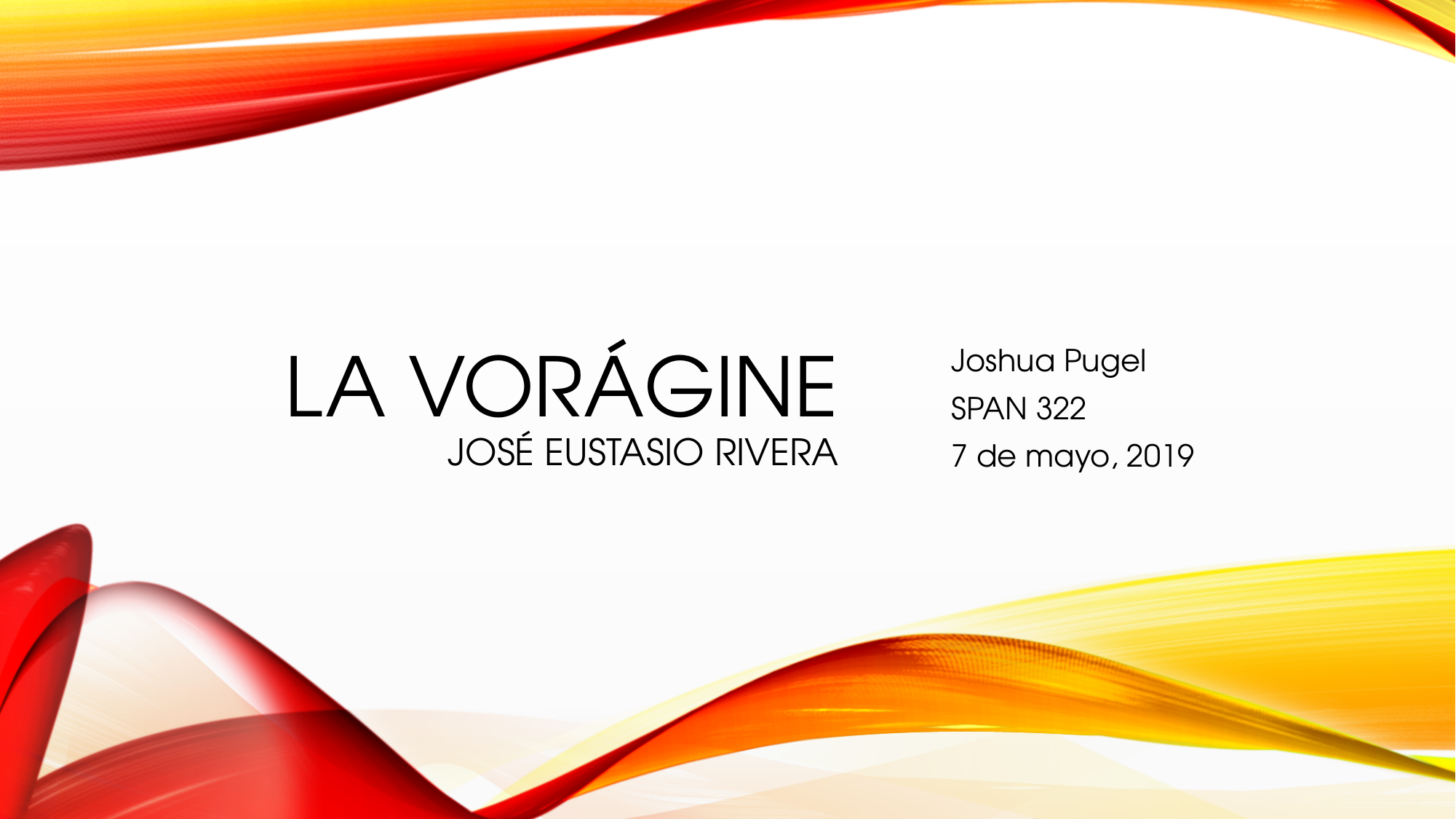

Joshua Pugel
SPAN 322
7 de mayo, 2019
# La Vorágine José Eustasio Rivera